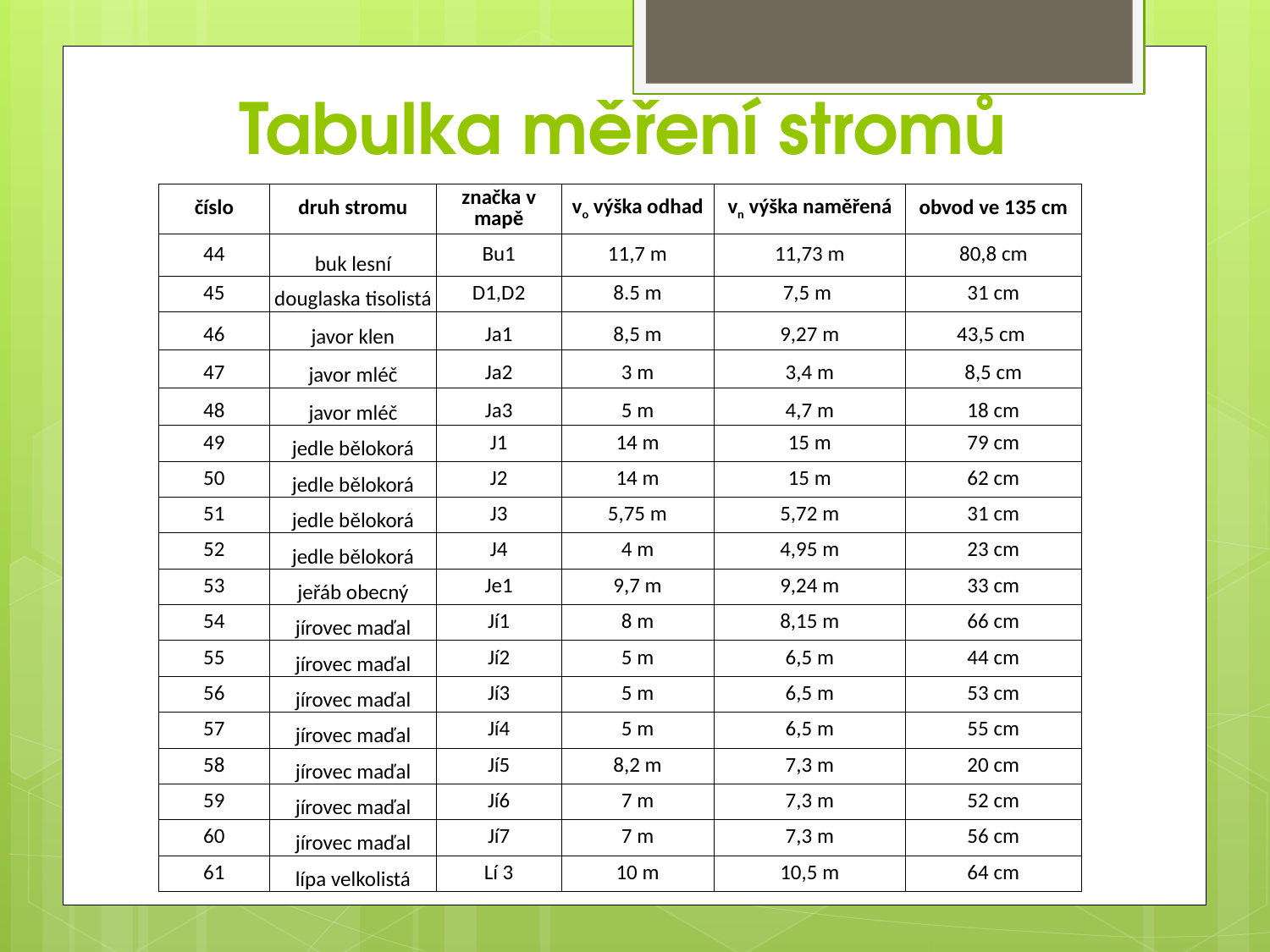

# Tabulka měření stromů
| číslo | druh stromu | značka v mapě | vo výška odhad | vn výška naměřená | obvod ve 135 cm |
| --- | --- | --- | --- | --- | --- |
| 44 | buk lesní | Bu1 | 11,7 m | 11,73 m | 80,8 cm |
| 45 | douglaska tisolistá | D1,D2 | 8.5 m | 7,5 m | 31 cm |
| 46 | javor klen | Ja1 | 8,5 m | 9,27 m | 43,5 cm |
| 47 | javor mléč | Ja2 | 3 m | 3,4 m | 8,5 cm |
| 48 | javor mléč | Ja3 | 5 m | 4,7 m | 18 cm |
| 49 | jedle bělokorá | J1 | 14 m | 15 m | 79 cm |
| 50 | jedle bělokorá | J2 | 14 m | 15 m | 62 cm |
| 51 | jedle bělokorá | J3 | 5,75 m | 5,72 m | 31 cm |
| 52 | jedle bělokorá | J4 | 4 m | 4,95 m | 23 cm |
| 53 | jeřáb obecný | Je1 | 9,7 m | 9,24 m | 33 cm |
| 54 | jírovec maďal | Jí1 | 8 m | 8,15 m | 66 cm |
| 55 | jírovec maďal | Jí2 | 5 m | 6,5 m | 44 cm |
| 56 | jírovec maďal | Jí3 | 5 m | 6,5 m | 53 cm |
| 57 | jírovec maďal | Jí4 | 5 m | 6,5 m | 55 cm |
| 58 | jírovec maďal | Jí5 | 8,2 m | 7,3 m | 20 cm |
| 59 | jírovec maďal | Jí6 | 7 m | 7,3 m | 52 cm |
| 60 | jírovec maďal | Jí7 | 7 m | 7,3 m | 56 cm |
| 61 | lípa velkolistá | Lí 3 | 10 m | 10,5 m | 64 cm |